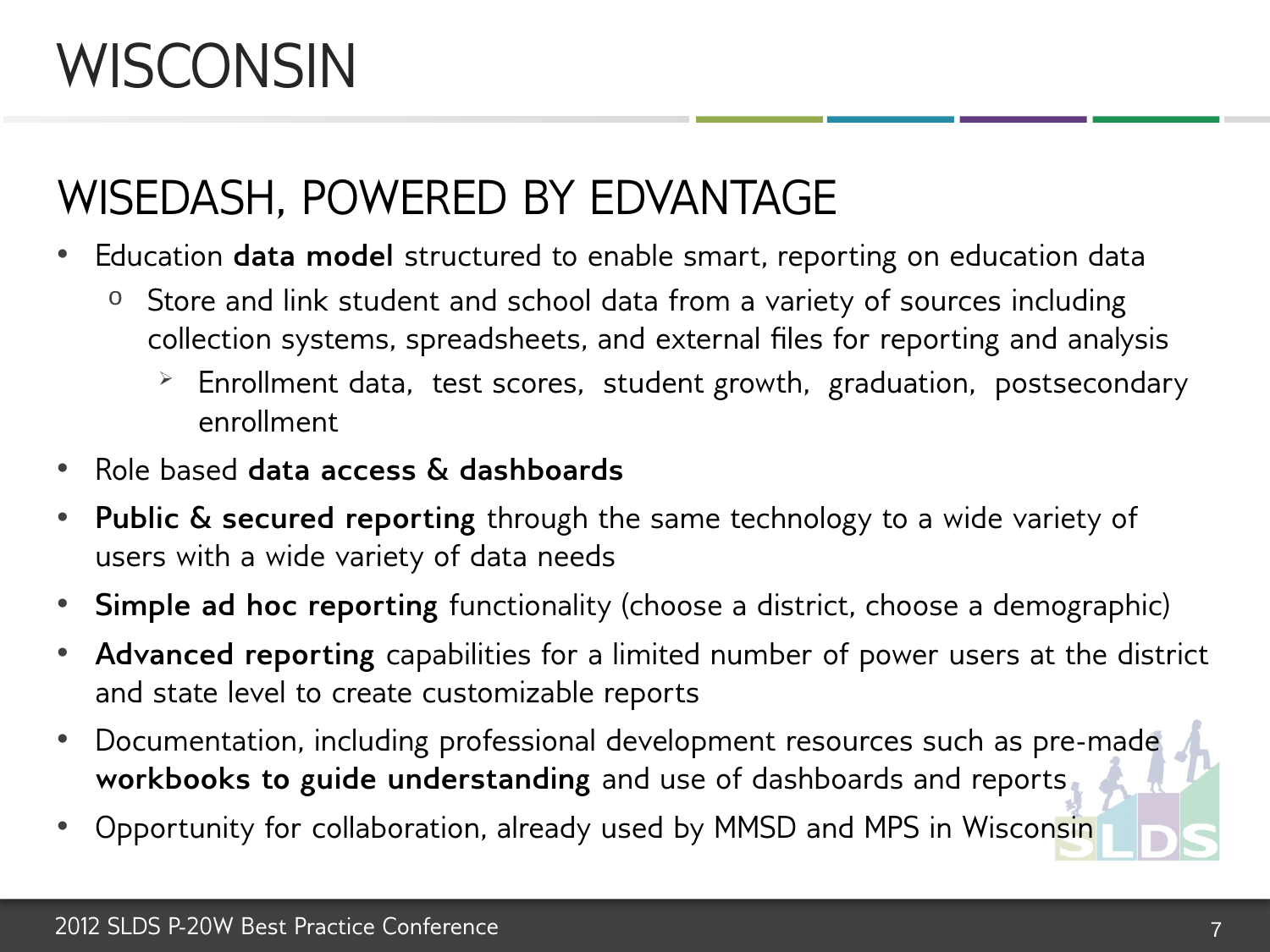

# Wisconsin
WISEdash, powered by Edvantage
Education data model structured to enable smart, reporting on education data
Store and link student and school data from a variety of sources including collection systems, spreadsheets, and external files for reporting and analysis
Enrollment data,  test scores,  student growth,  graduation,  postsecondary enrollment
Role based data access & dashboards
Public & secured reporting through the same technology to a wide variety of users with a wide variety of data needs
Simple ad hoc reporting functionality (choose a district, choose a demographic)
Advanced reporting capabilities for a limited number of power users at the district and state level to create customizable reports
Documentation, including professional development resources such as pre-made workbooks to guide understanding and use of dashboards and reports
Opportunity for collaboration, already used by MMSD and MPS in Wisconsin

7